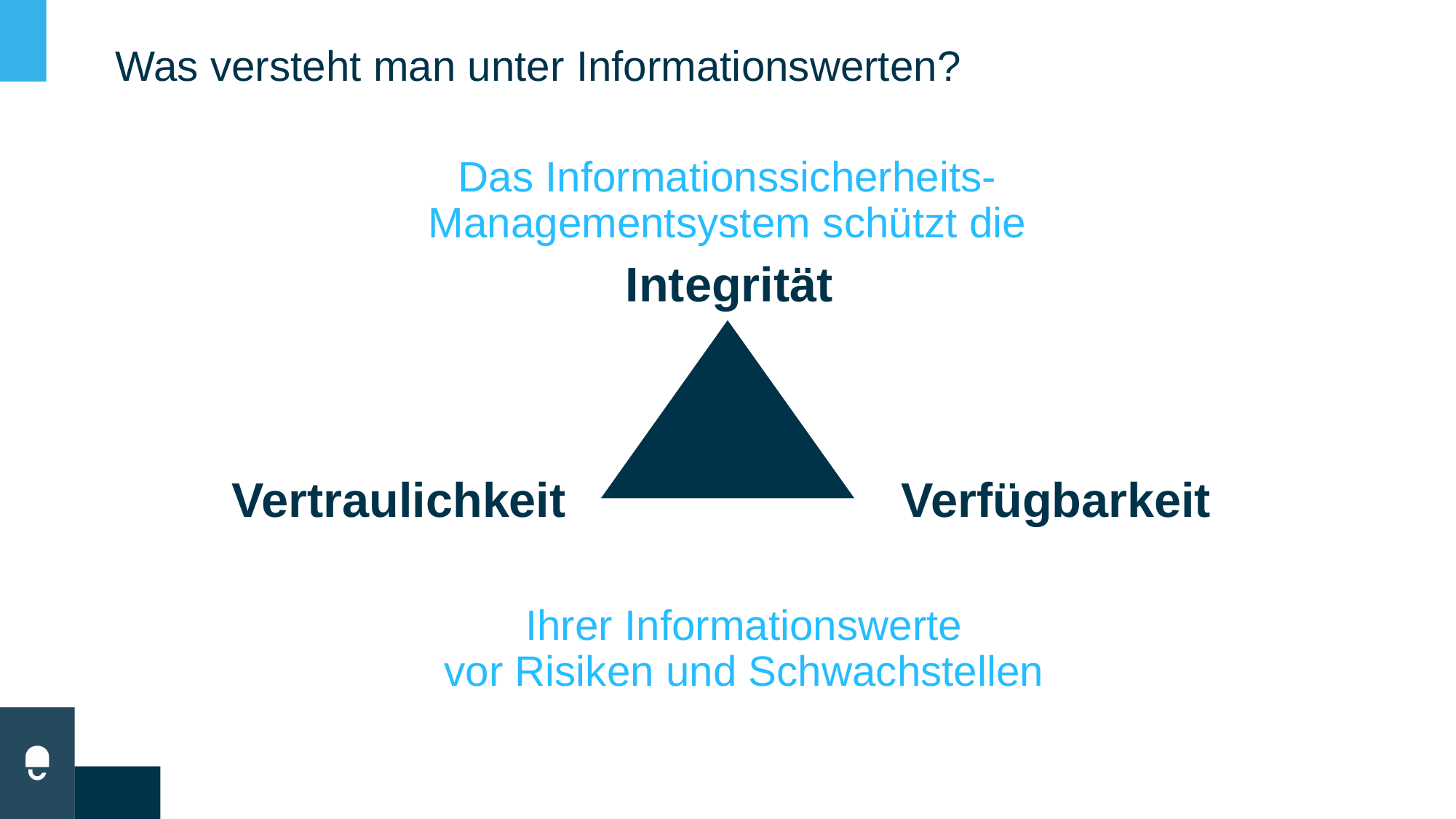

# Was versteht man unter Informationswerten?
Das Informationssicherheits-
Managementsystem schützt die
Integrität

Vertraulichkeit
Verfügbarkeit
Ihrer Informationswerte
vor Risiken und Schwachstellen